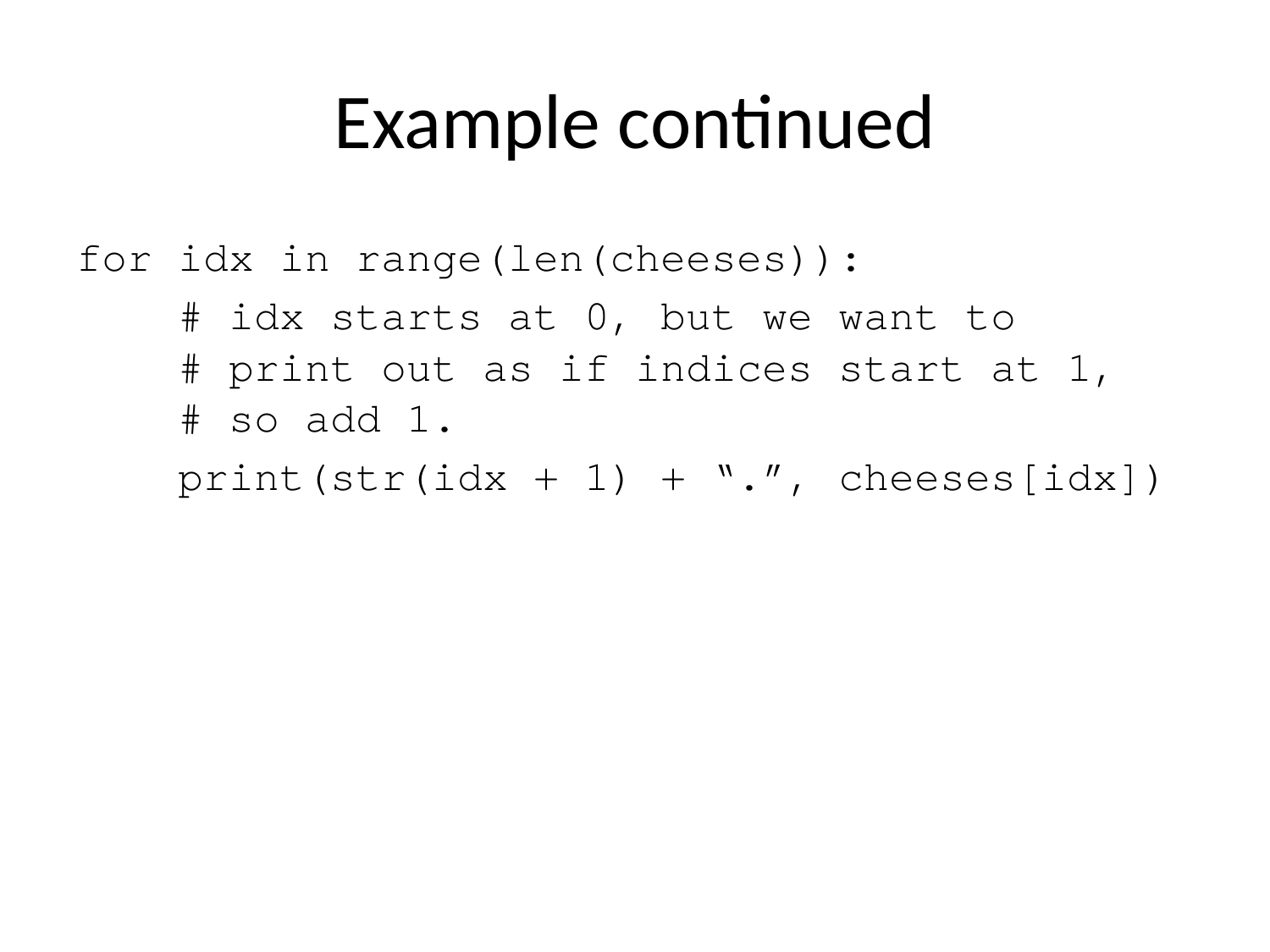

# Example continued
for idx in range(len(cheeses)):
    # idx starts at 0, but we want to
    # print out as if indices start at 1,
    # so add 1.
    print(str(idx + 1) + “.”, cheeses[idx])